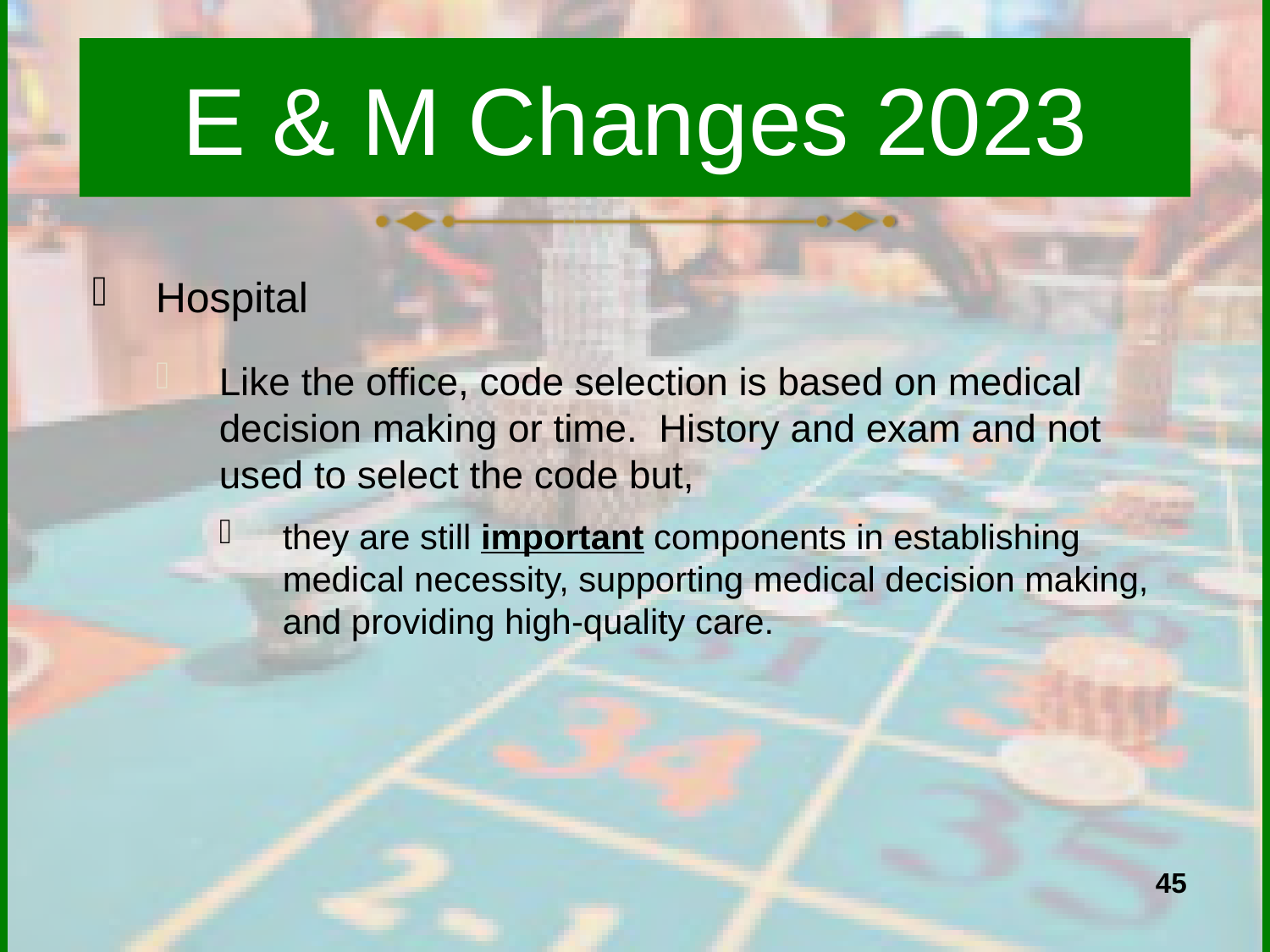

# E & M Changes 2023
Hospital
Like the office, code selection is based on medical decision making or time.  History and exam and not used to select the code but,
they are still important components in establishing medical necessity, supporting medical decision making, and providing high-quality care.

45